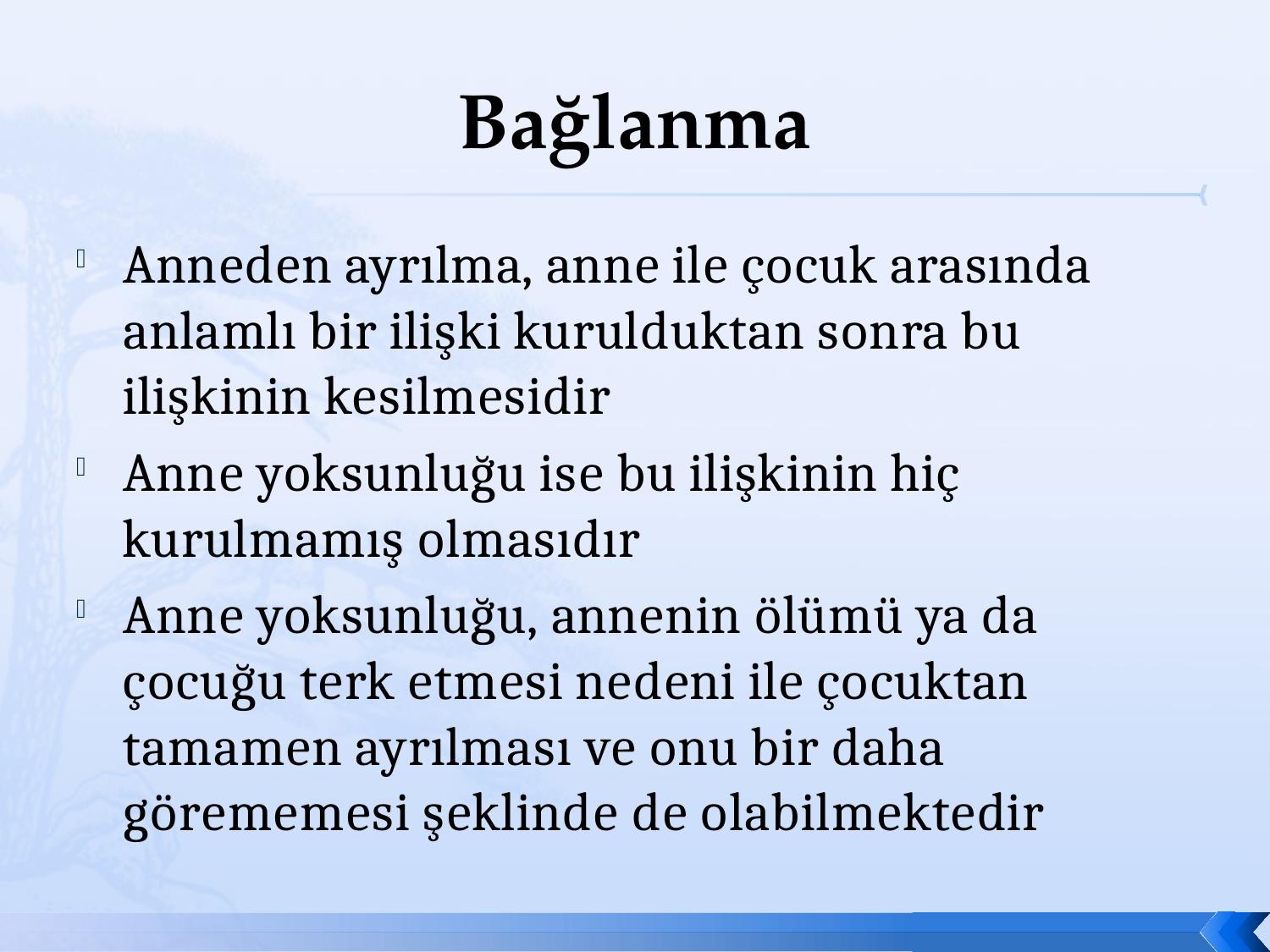

# Bağlanma
Anneden ayrılma, anne ile çocuk arasında anlamlı bir ilişki kurulduktan sonra bu ilişkinin kesilmesidir
Anne yoksunluğu ise bu ilişkinin hiç kurulmamış olmasıdır
Anne yoksunluğu, annenin ölümü ya da çocuğu terk etmesi nedeni ile çocuktan tamamen ayrılması ve onu bir daha görememesi şeklinde de olabilmektedir